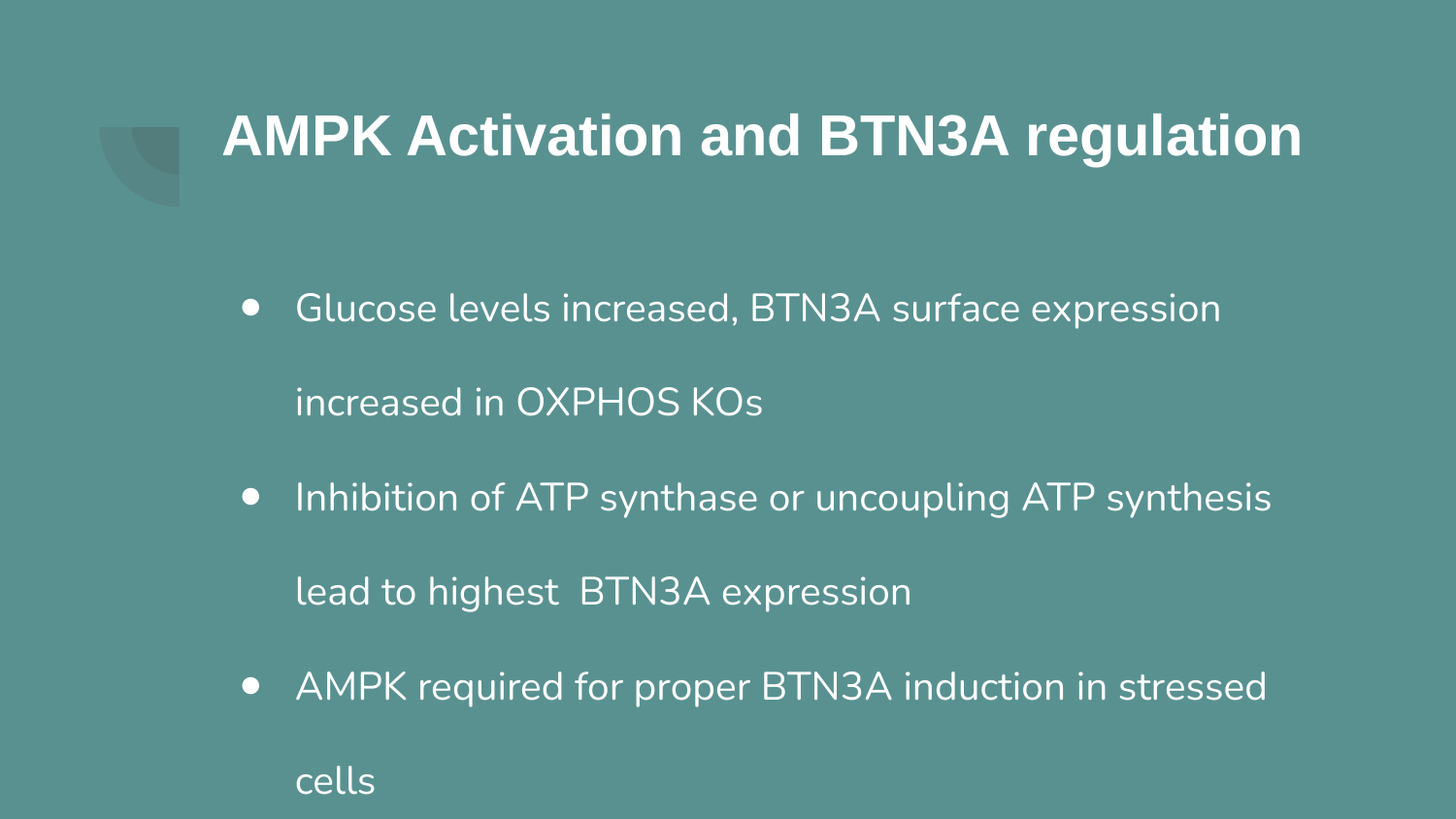

# AMPK Activation and BTN3A regulation
Glucose levels increased, BTN3A surface expression increased in OXPHOS KOs
Inhibition of ATP synthase or uncoupling ATP synthesis lead to highest  BTN3A expression
AMPK required for proper BTN3A induction in stressed cells